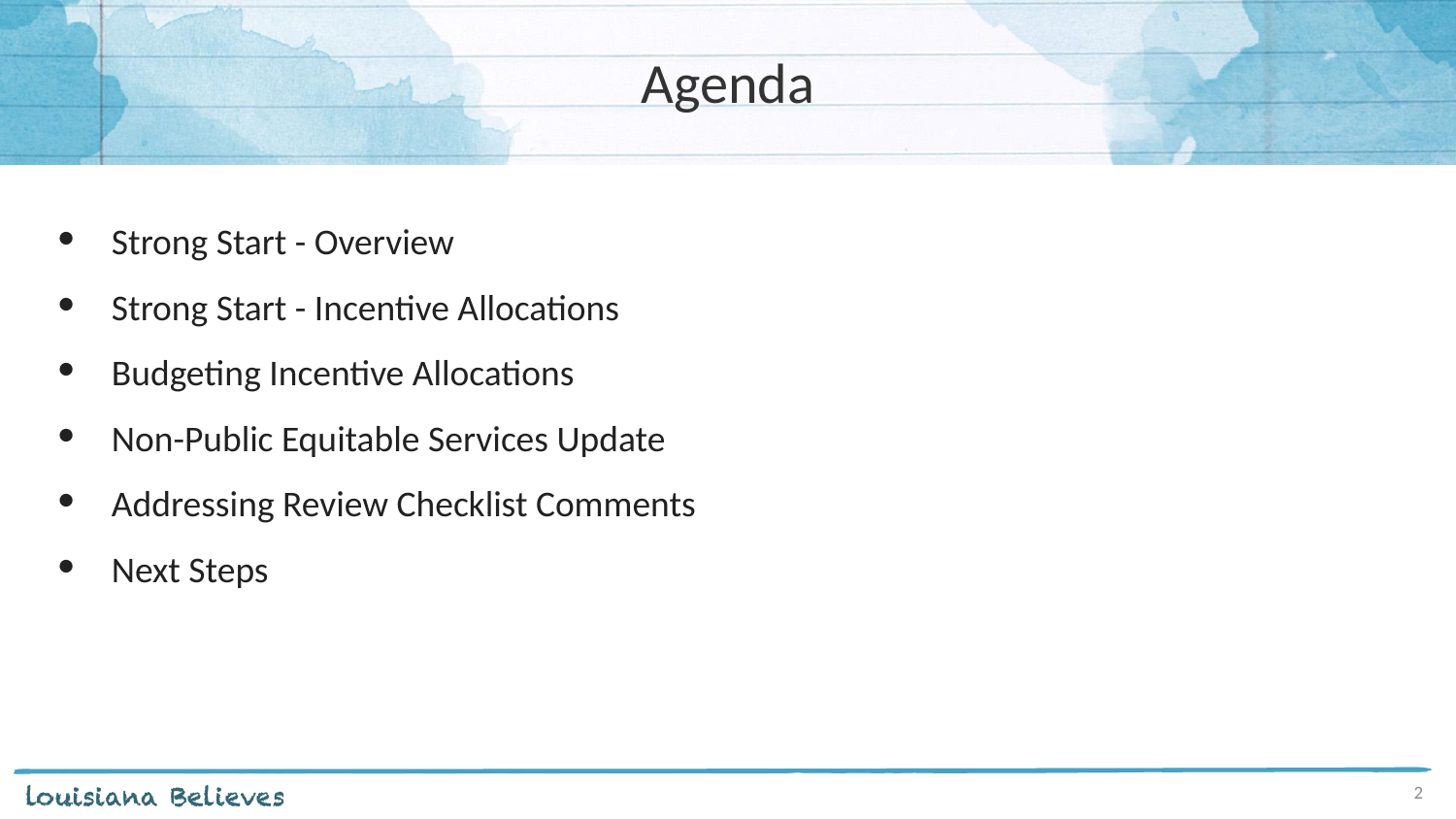

# Agenda

Strong Start - Overview
Strong Start - Incentive Allocations
Budgeting Incentive Allocations
Non-Public Equitable Services Update
Addressing Review Checklist Comments
Next Steps